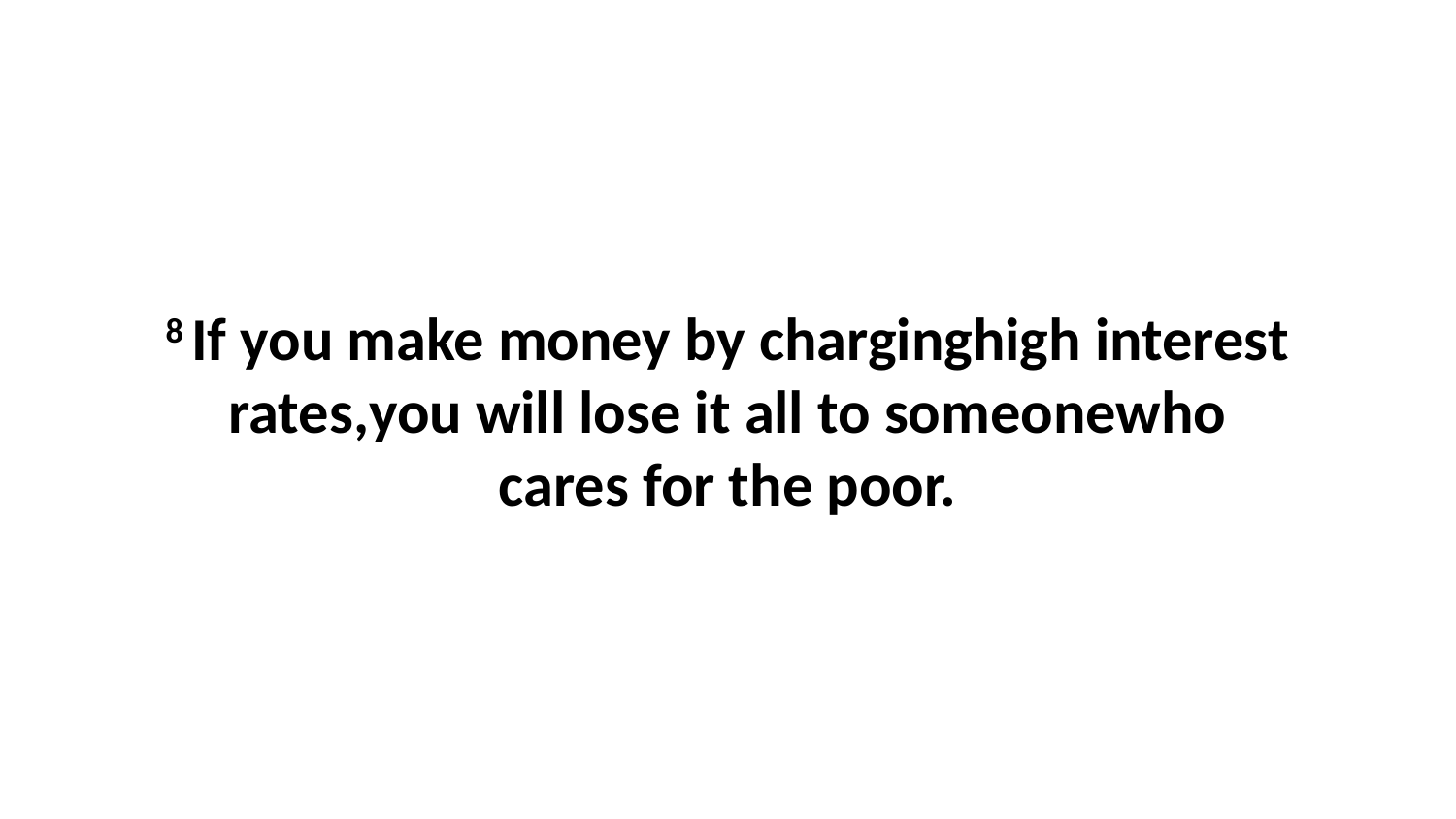

8 If you make money by charginghigh interest rates,you will lose it all to someonewho cares for the poor.